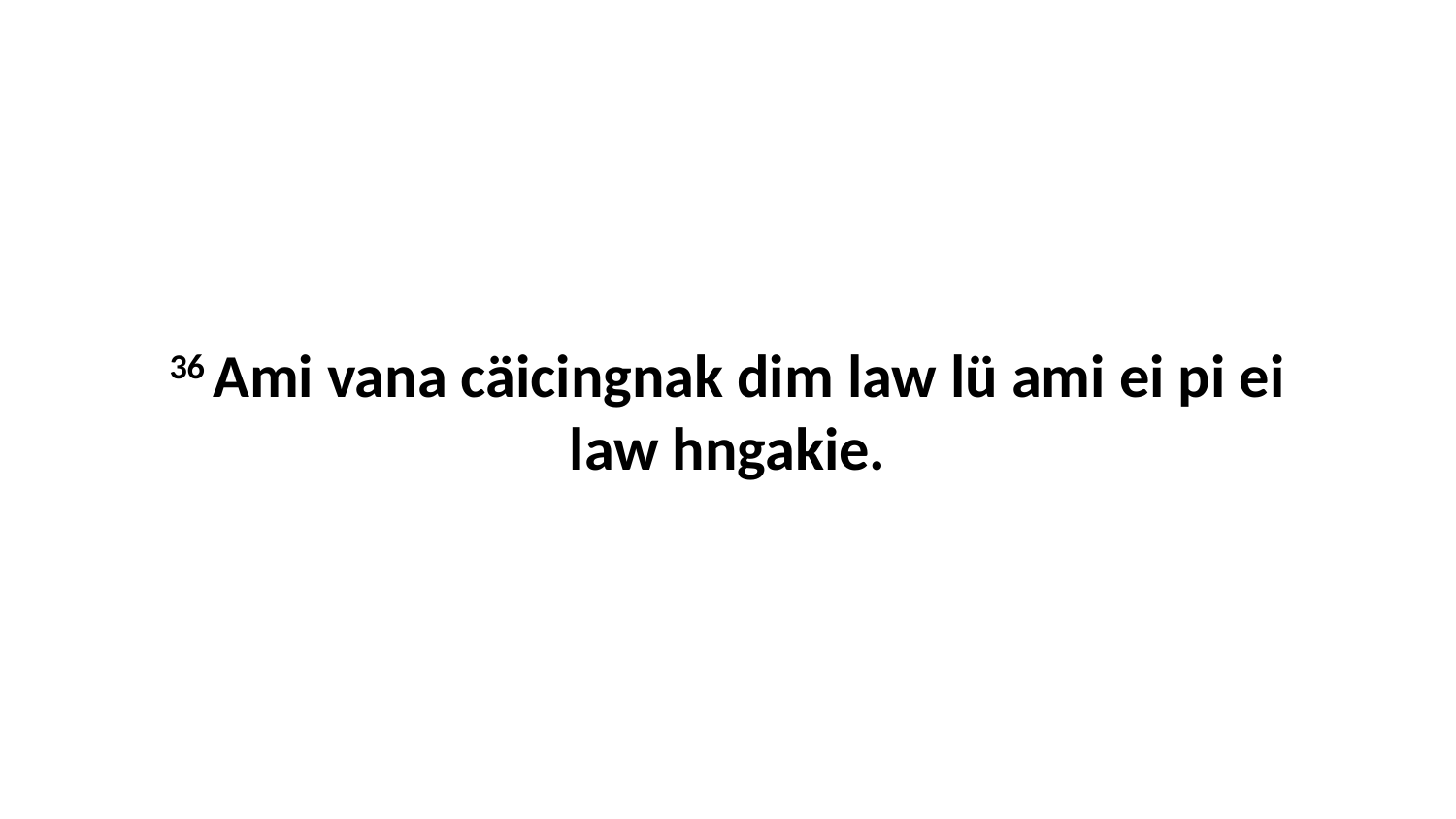

36 Ami vana cäicingnak dim law lü ami ei pi ei law hngakie.